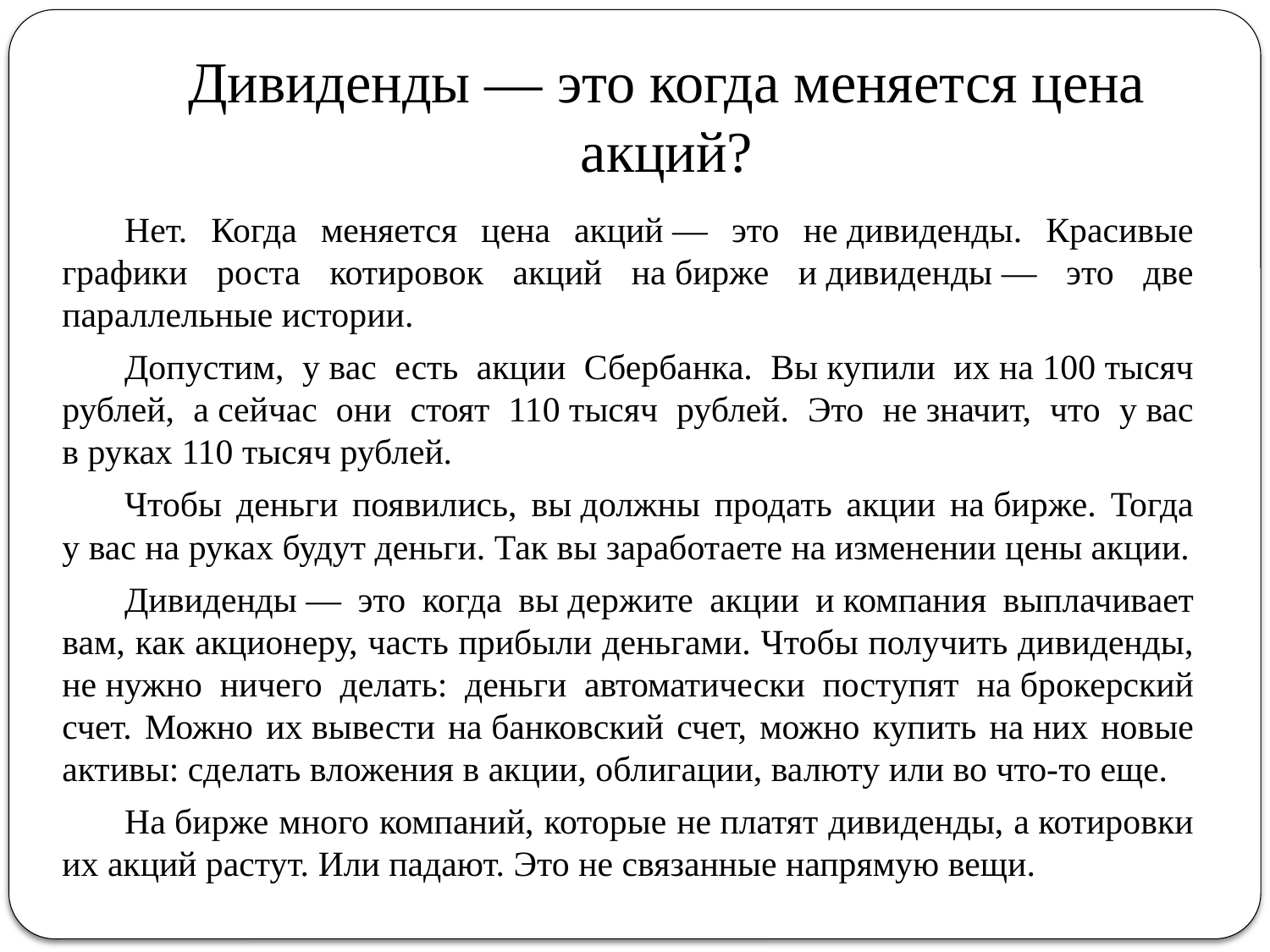

# Дивиденды — это когда меняется цена акций?
Нет. Когда меняется цена акций — это не дивиденды. Красивые графики роста котировок акций на бирже и дивиденды — это две параллельные истории.
Допустим, у вас есть акции Сбербанка. Вы купили их на 100 тысяч рублей, а сейчас они стоят 110 тысяч рублей. Это не значит, что у вас в руках 110 тысяч рублей.
Чтобы деньги появились, вы должны продать акции на бирже. Тогда у вас на руках будут деньги. Так вы заработаете на изменении цены акции.
Дивиденды — это когда вы держите акции и компания выплачивает вам, как акционеру, часть прибыли деньгами. Чтобы получить дивиденды, не нужно ничего делать: деньги автоматически поступят на брокерский счет. Можно их вывести на банковский счет, можно купить на них новые активы: сделать вложения в акции, облигации, валюту или во что-то еще.
На бирже много компаний, которые не платят дивиденды, а котировки их акций растут. Или падают. Это не связанные напрямую вещи.